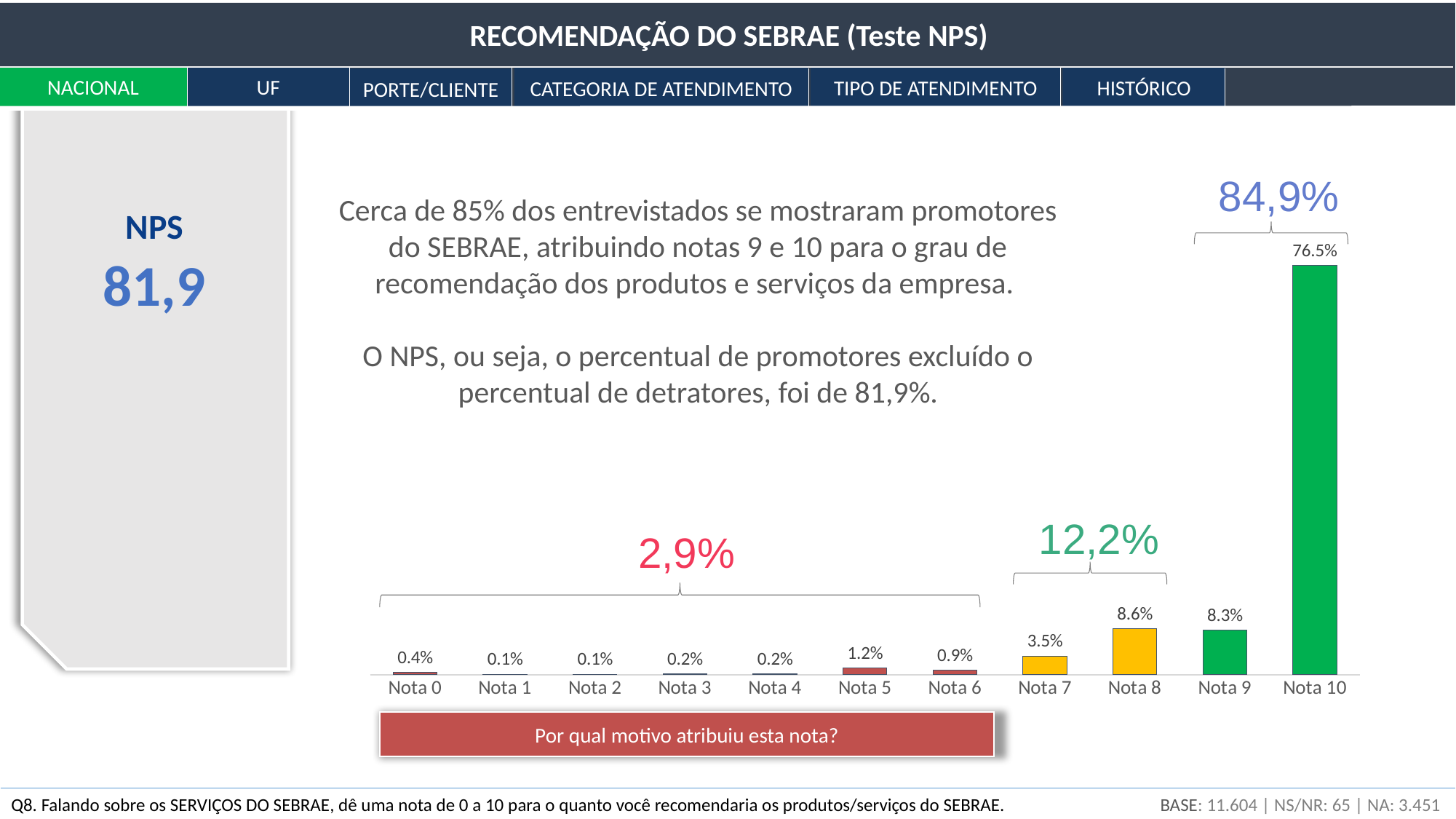

RECOMENDAÇÃO DO SEBRAE (Teste NPS)
NACIONAL
UF
TIPO DE ATENDIMENTO
HISTÓRICO
CATEGORIA DE ATENDIMENTO
PORTE/CLIENTE

84,9%
Cerca de 85% dos entrevistados se mostraram promotores do SEBRAE, atribuindo notas 9 e 10 para o grau de recomendação dos produtos e serviços da empresa.

O NPS, ou seja, o percentual de promotores excluído o percentual de detratores, foi de 81,9%.
NPS

### Chart

| Category | Série 1 |
|---|---|
| Nota 0 | 0.004 |
| Nota 1 | 0.001 |
| Nota 2 | 0.001 |
| Nota 3 | 0.002 |
| Nota 4 | 0.002 |
| Nota 5 | 0.012 |
| Nota 6 | 0.009 |
| Nota 7 | 0.035 |
| Nota 8 | 0.086 |
| Nota 9 | 0.083 |
| Nota 10 | 0.765 |
81,9

12,2%
2,9%
Por qual motivo atribuiu esta nota?
BASE: 11.604 | NS/NR: 65 | NA: 3.451

Q8. Falando sobre os SERVIÇOS DO SEBRAE, dê uma nota de 0 a 10 para o quanto você recomendaria os produtos/serviços do SEBRAE.